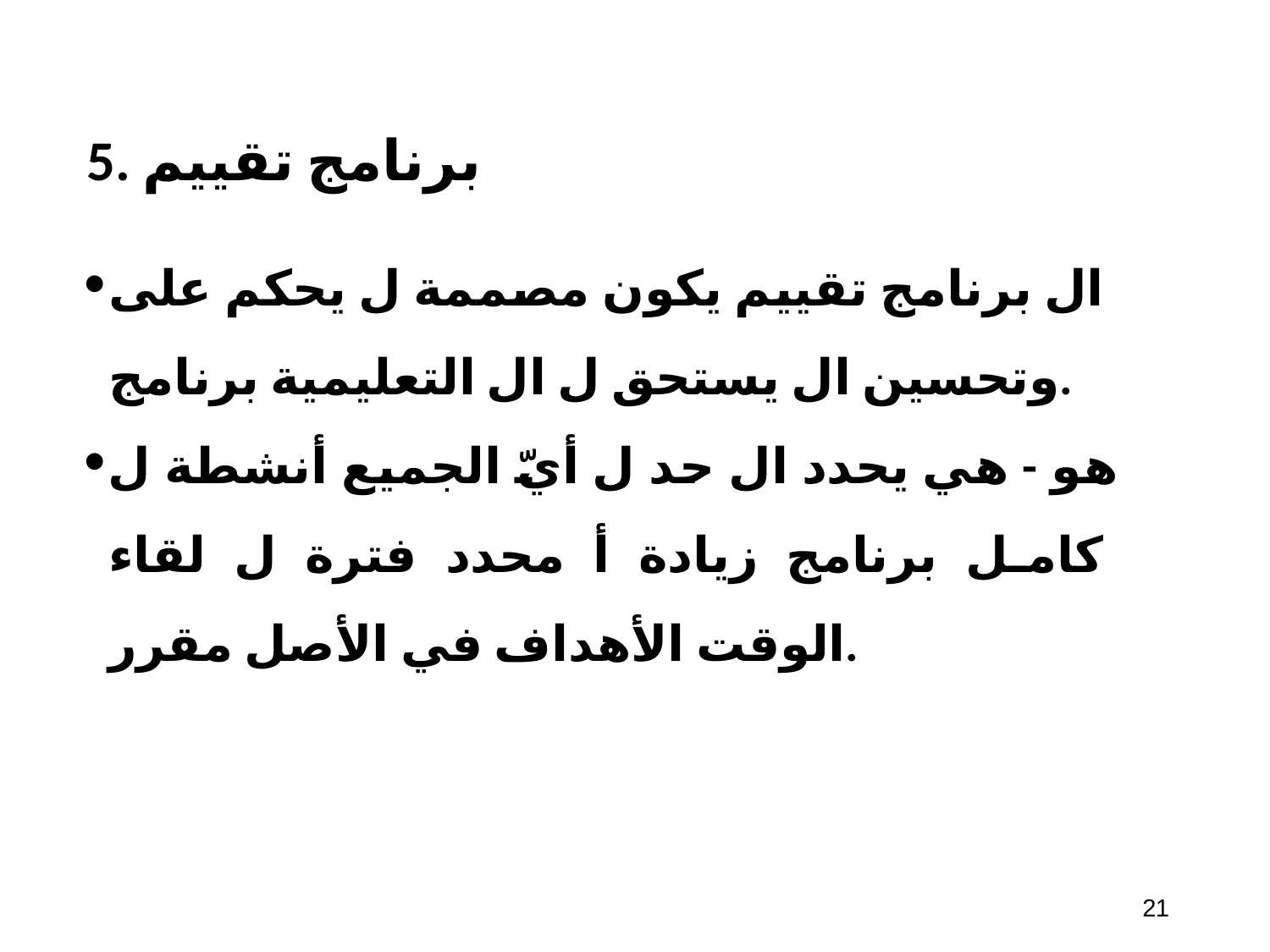

# 5. برنامج تقييم
ال برنامج تقييم يكون مصممة ل يحكم على وتحسين​ ال يستحق ل ال التعليمية برنامج.
هو - هي يحدد ال حد ل أيّ الجميع أنشطة ل​ كامل برنامج زيادة أ محدد فترة ل لقاء الوقت الأهداف في الأصل مقرر.
21